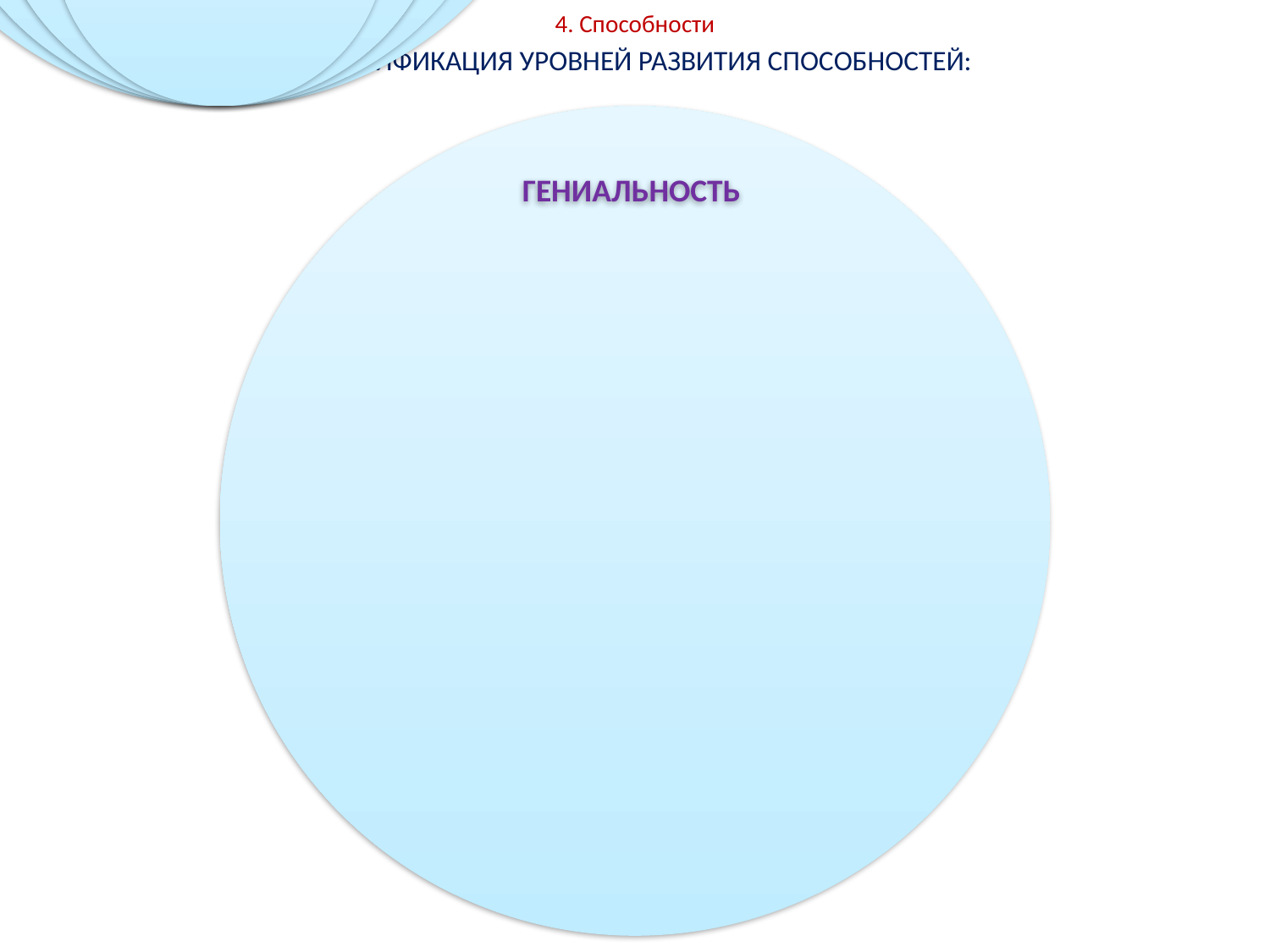

# 4. Способности
КЛАССИФИКАЦИЯ УРОВНЕЙ РАЗВИТИЯ СПОСОБНОСТЕЙ:

ГЕНИАЛЬНОСТЬ
СПОСОБНОСТИ